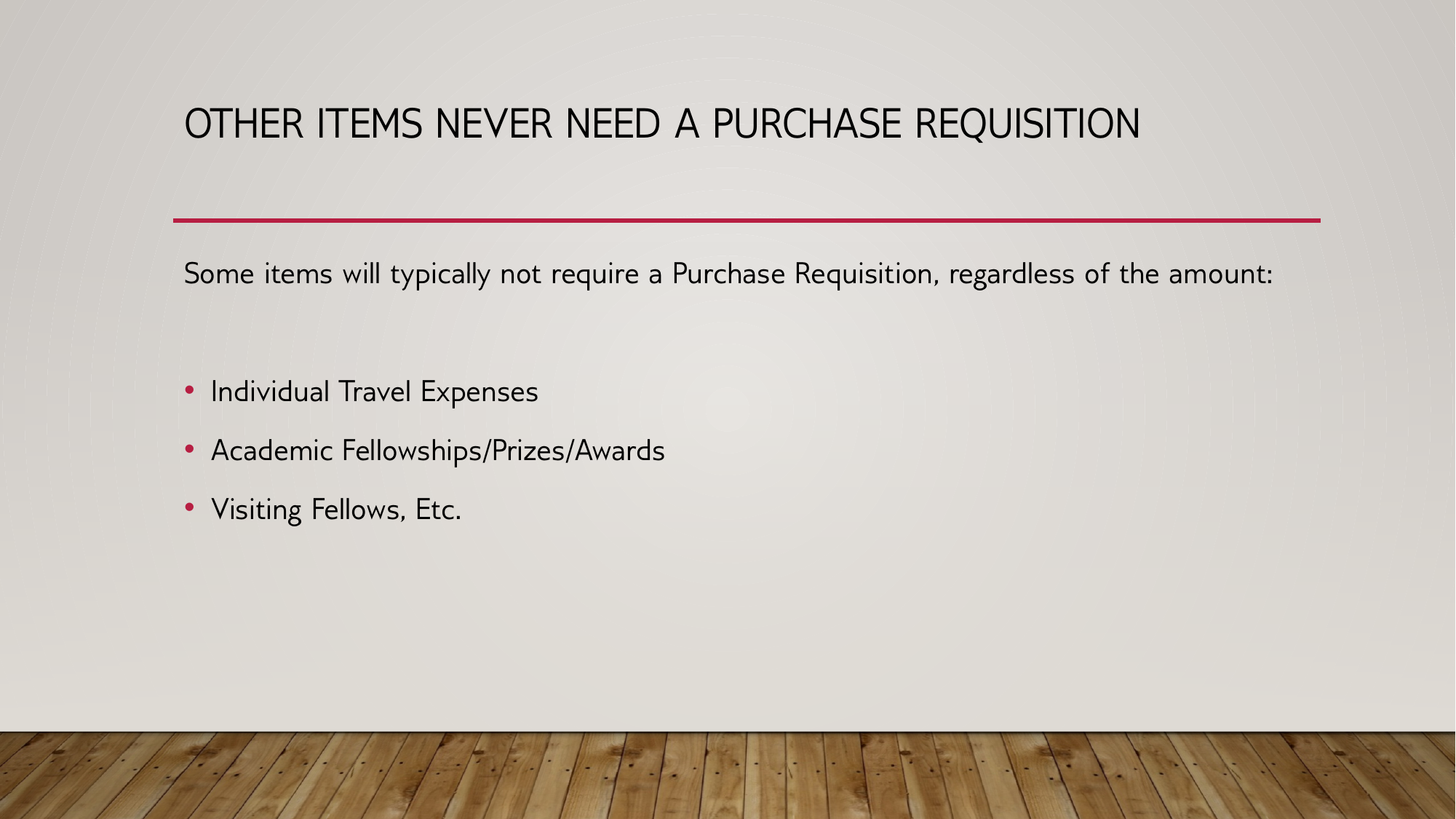

# Other items Never need a purchase requisition
Some items will typically not require a Purchase Requisition, regardless of the amount:

Individual Travel Expenses
Academic Fellowships/Prizes/Awards
Visiting Fellows, Etc.